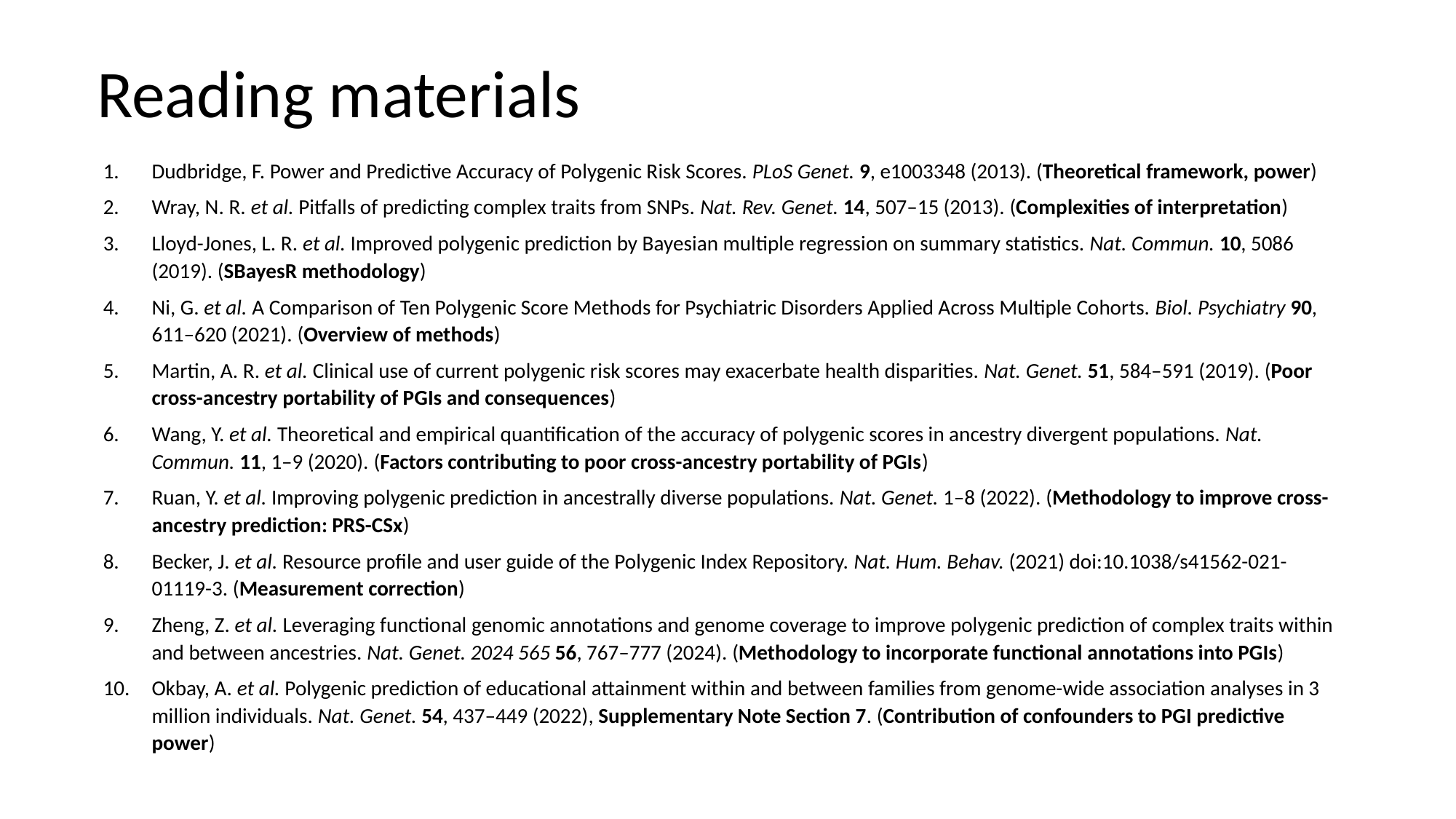

# Reading materials
Dudbridge, F. Power and Predictive Accuracy of Polygenic Risk Scores. PLoS Genet. 9, e1003348 (2013). (Theoretical framework, power)
Wray, N. R. et al. Pitfalls of predicting complex traits from SNPs. Nat. Rev. Genet. 14, 507–15 (2013). (Complexities of interpretation)
Lloyd-Jones, L. R. et al. Improved polygenic prediction by Bayesian multiple regression on summary statistics. Nat. Commun. 10, 5086 (2019). (SBayesR methodology)
Ni, G. et al. A Comparison of Ten Polygenic Score Methods for Psychiatric Disorders Applied Across Multiple Cohorts. Biol. Psychiatry 90, 611–620 (2021). (Overview of methods)
Martin, A. R. et al. Clinical use of current polygenic risk scores may exacerbate health disparities. Nat. Genet. 51, 584–591 (2019). (Poor cross-ancestry portability of PGIs and consequences)
Wang, Y. et al. Theoretical and empirical quantification of the accuracy of polygenic scores in ancestry divergent populations. Nat. Commun. 11, 1–9 (2020). (Factors contributing to poor cross-ancestry portability of PGIs)
Ruan, Y. et al. Improving polygenic prediction in ancestrally diverse populations. Nat. Genet. 1–8 (2022). (Methodology to improve cross-ancestry prediction: PRS-CSx)
Becker, J. et al. Resource profile and user guide of the Polygenic Index Repository. Nat. Hum. Behav. (2021) doi:10.1038/s41562-021-01119-3. (Measurement correction)
Zheng, Z. et al. Leveraging functional genomic annotations and genome coverage to improve polygenic prediction of complex traits within and between ancestries. Nat. Genet. 2024 565 56, 767–777 (2024). (Methodology to incorporate functional annotations into PGIs)
Okbay, A. et al. Polygenic prediction of educational attainment within and between families from genome-wide association analyses in 3 million individuals. Nat. Genet. 54, 437–449 (2022), Supplementary Note Section 7. (Contribution of confounders to PGI predictive power)